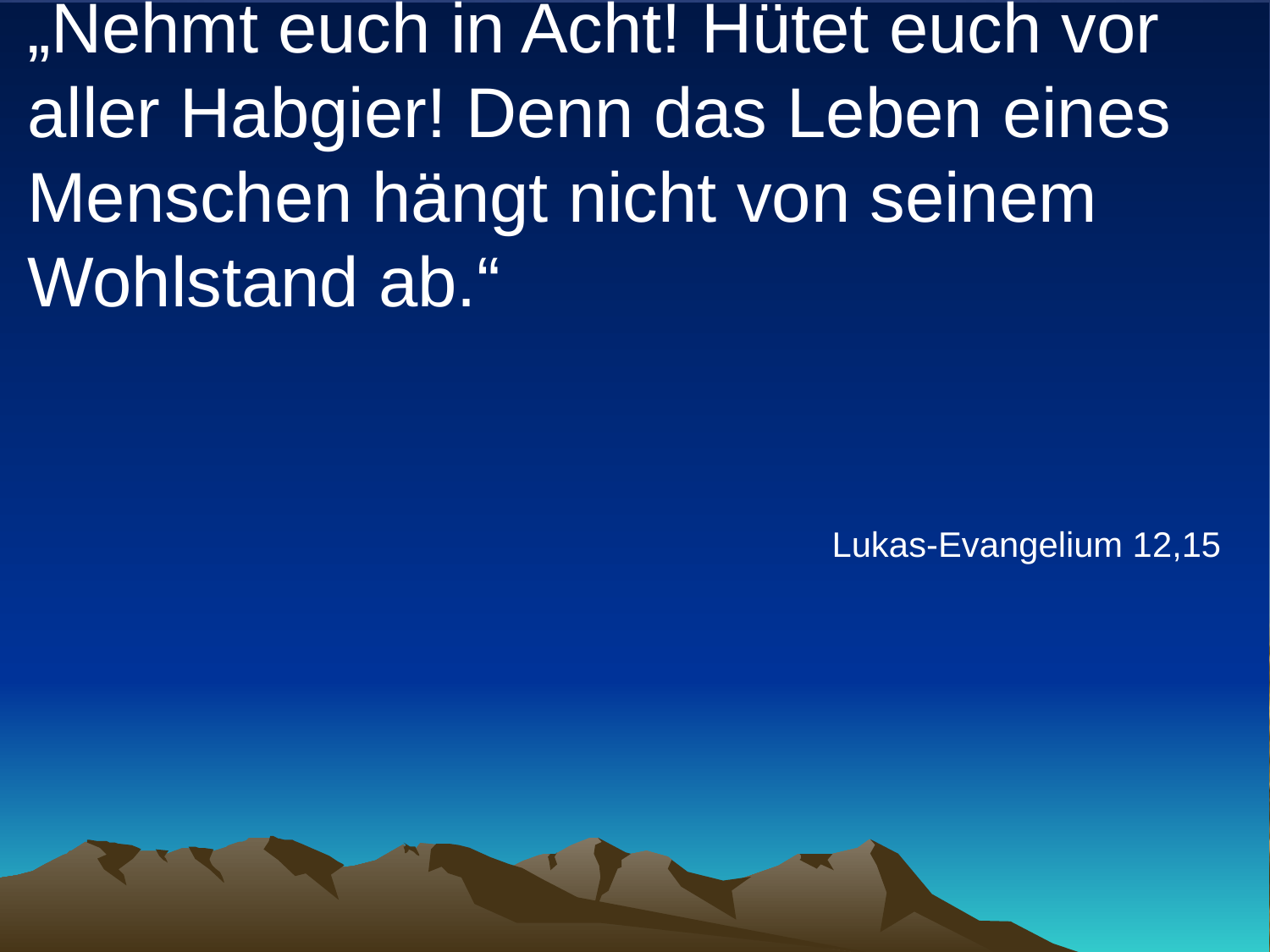

# „Nehmt euch in Acht! Hütet euch vor aller Habgier! Denn das Leben eines Menschen hängt nicht von seinem Wohlstand ab.“
Lukas-Evangelium 12,15